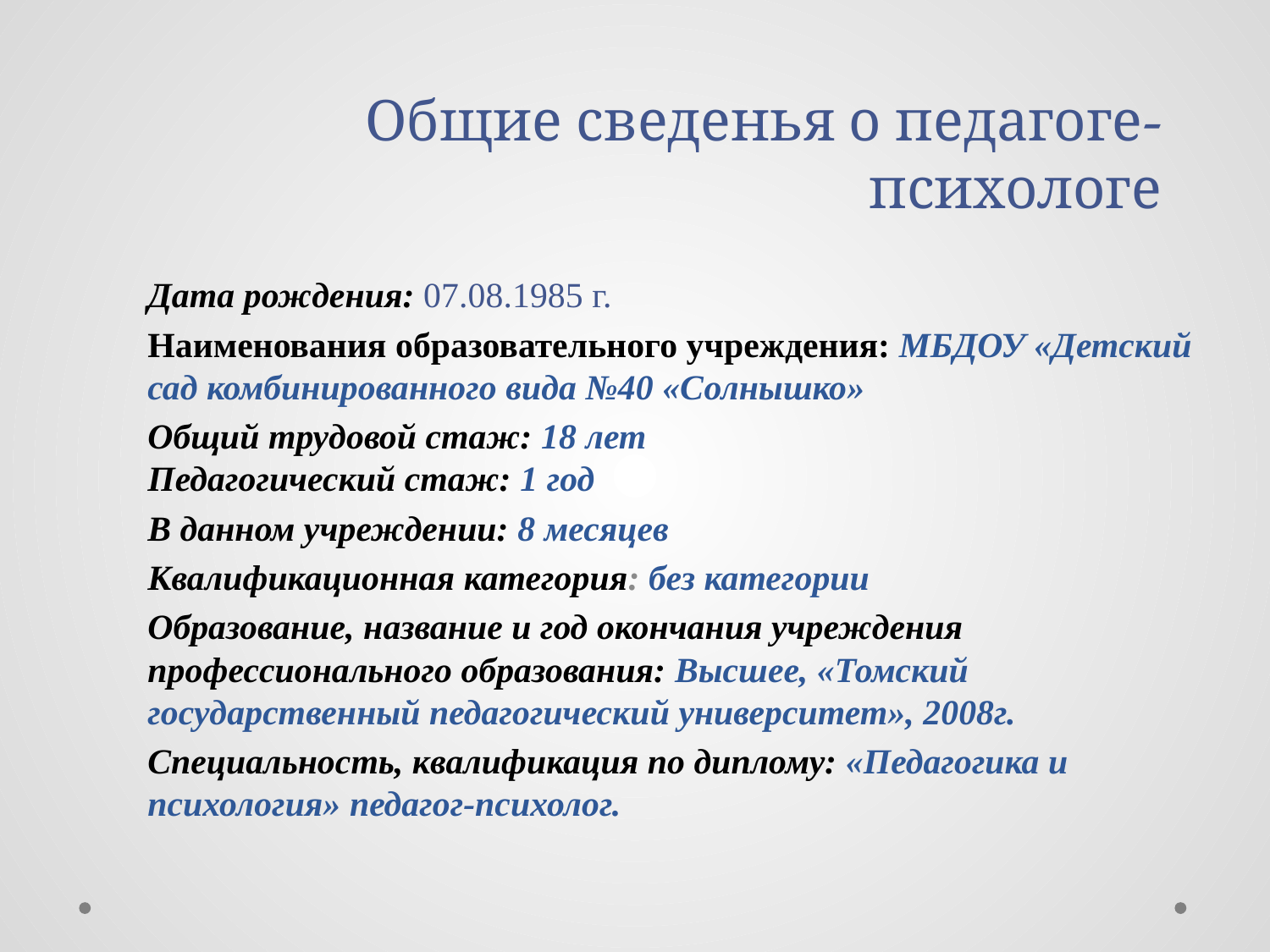

# Общие сведенья о педагоге- психологе
Дата рождения: 07.08.1985 г.
Наименования образовательного учреждения: МБДОУ «Детский сад комбинированного вида №40 «Солнышко»
Общий трудовой стаж: 18 лет
Педагогический стаж: 1 год
В данном учреждении: 8 месяцев
Квалификационная категория: без категории
Образование, название и год окончания учреждения профессионального образования: Высшее, «Томский государственный педагогический университет», 2008г.
Специальность, квалификация по диплому: «Педагогика и психология» педагог-психолог.